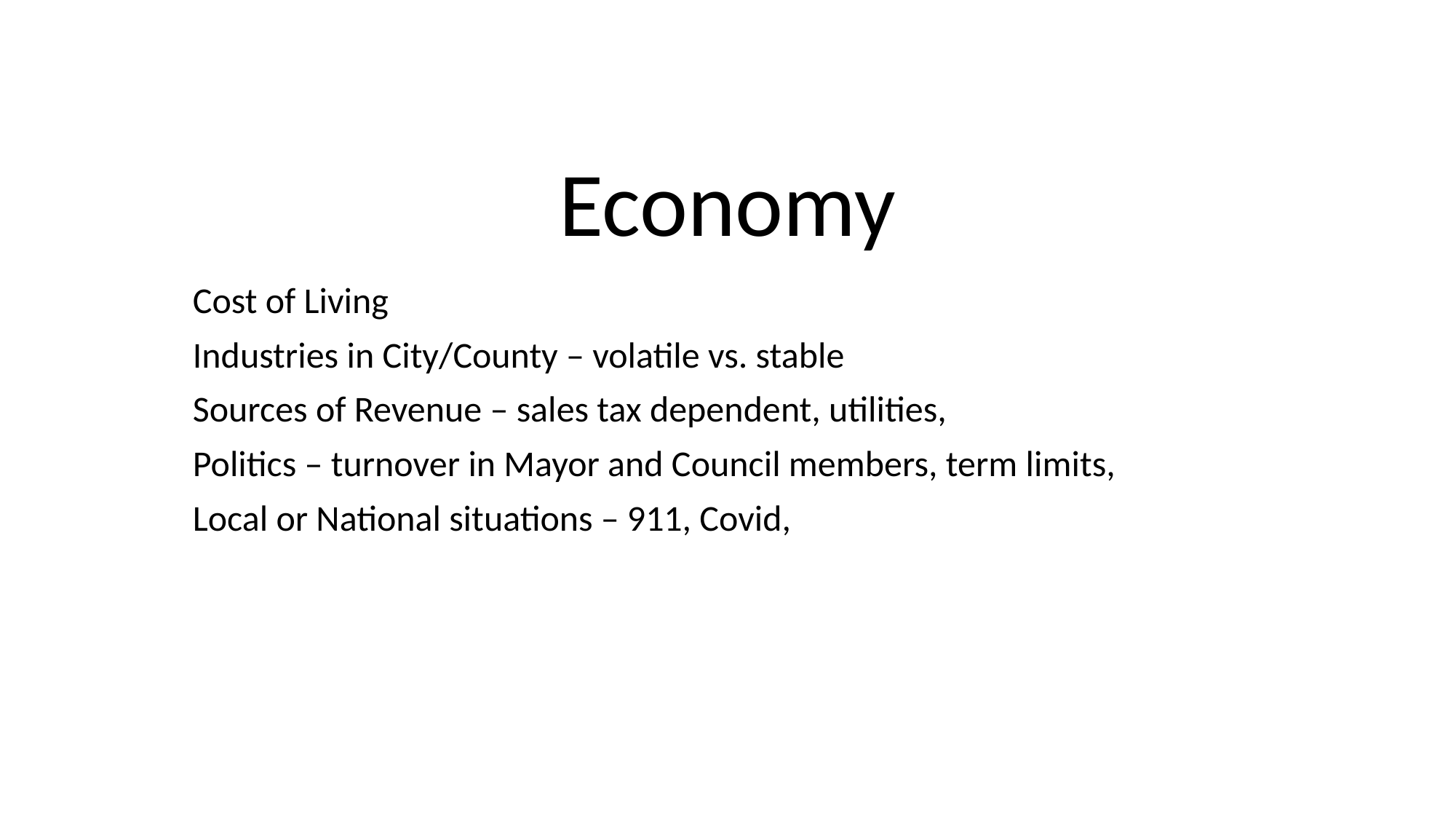

# Economy
Cost of Living
Industries in City/County – volatile vs. stable
Sources of Revenue – sales tax dependent, utilities,
Politics – turnover in Mayor and Council members, term limits,
Local or National situations – 911, Covid,